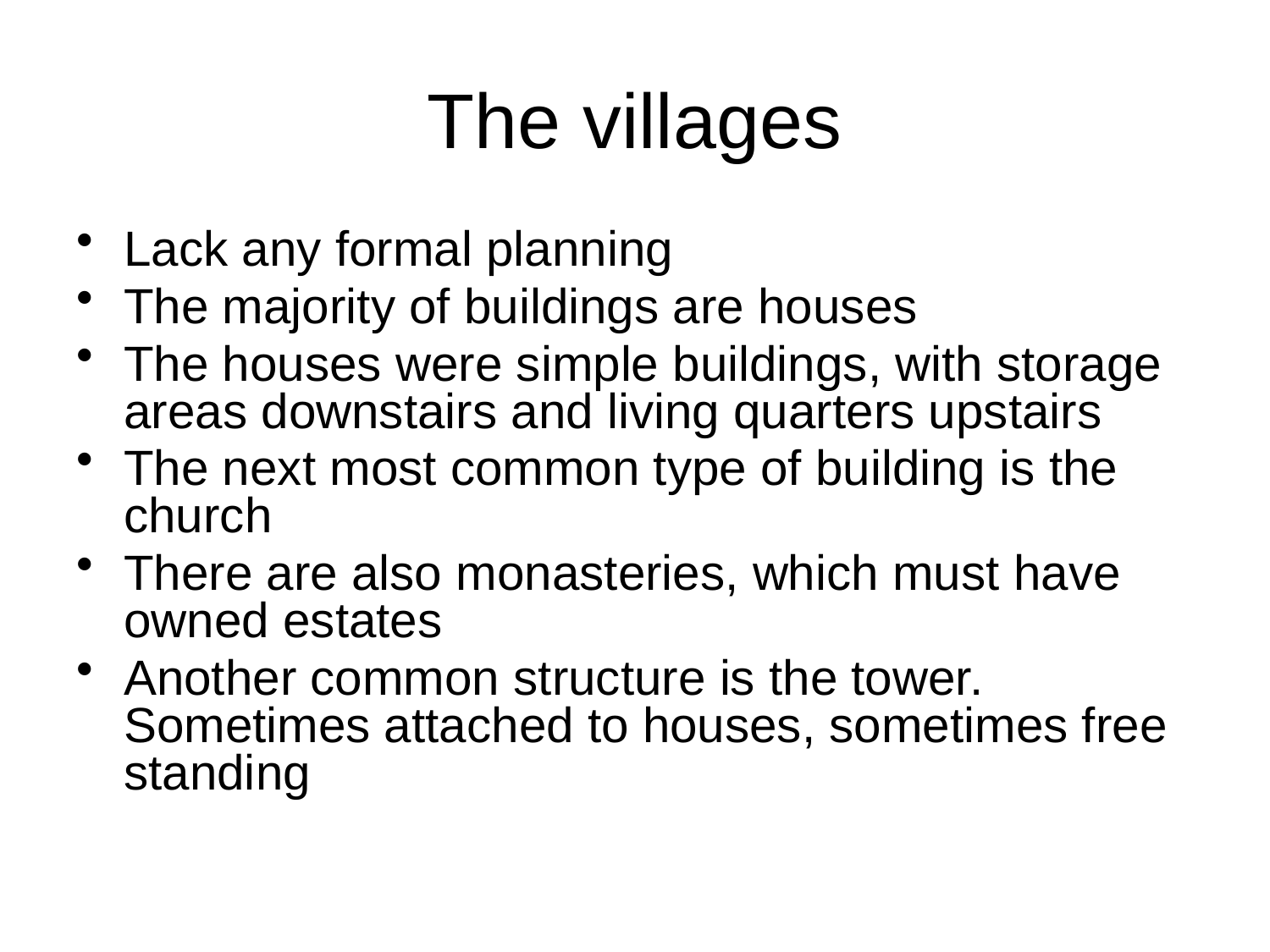

# The villages
Lack any formal planning
The majority of buildings are houses
The houses were simple buildings, with storage areas downstairs and living quarters upstairs
The next most common type of building is the church
There are also monasteries, which must have owned estates
Another common structure is the tower. Sometimes attached to houses, sometimes free standing